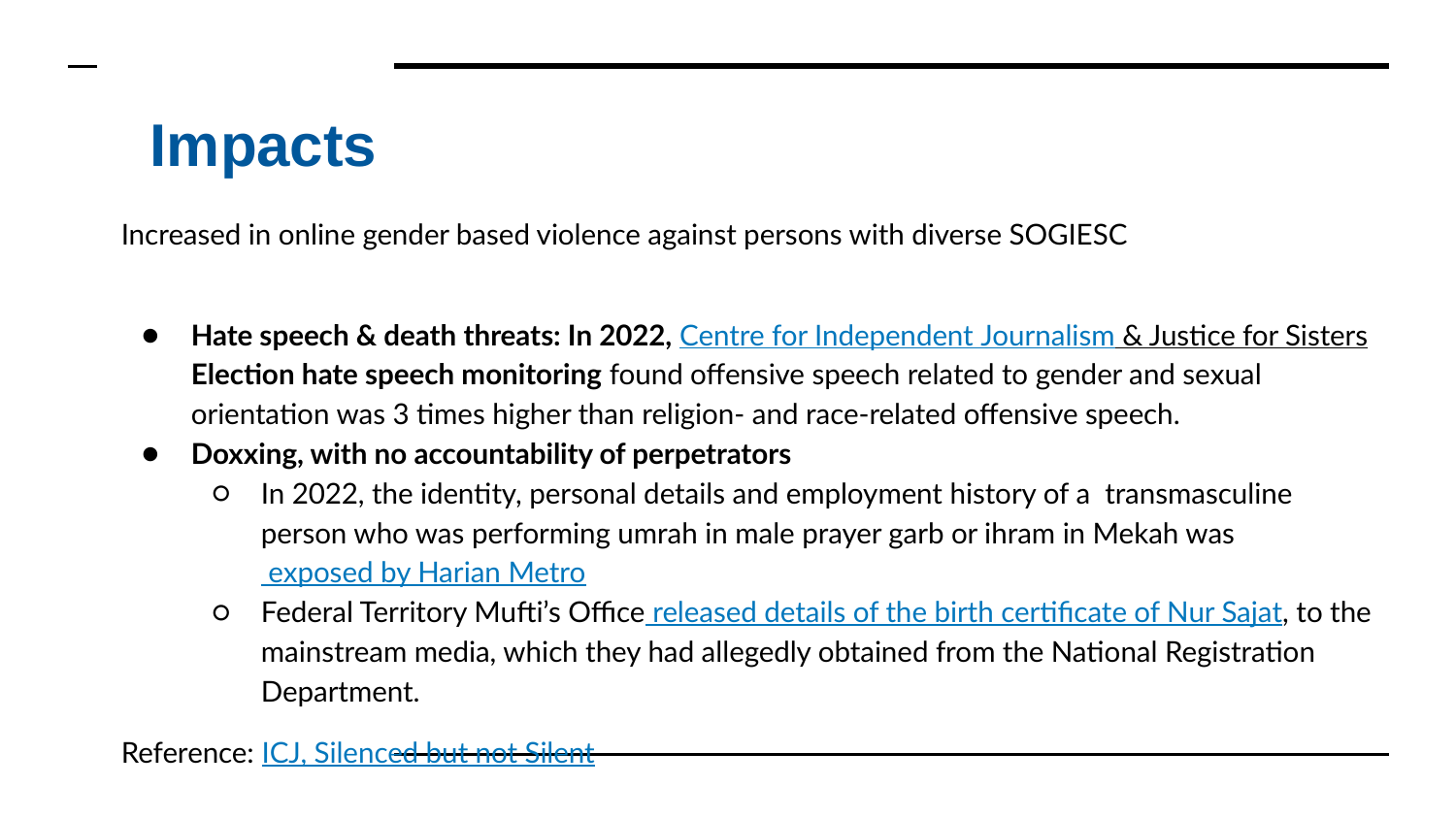

# Impacts

Increased in online gender based violence against persons with diverse SOGIESC
Hate speech & death threats: In 2022, Centre for Independent Journalism & Justice for Sisters Election hate speech monitoring found offensive speech related to gender and sexual orientation was 3 times higher than religion- and race-related offensive speech.
Doxxing, with no accountability of perpetrators
In 2022, the identity, personal details and employment history of a  transmasculine person who was performing umrah in male prayer garb or ihram in Mekah was exposed by Harian Metro
Federal Territory Mufti’s Office released details of the birth certificate of Nur Sajat, to the mainstream media, which they had allegedly obtained from the National Registration Department.
Reference: ICJ, Silenced but not Silent